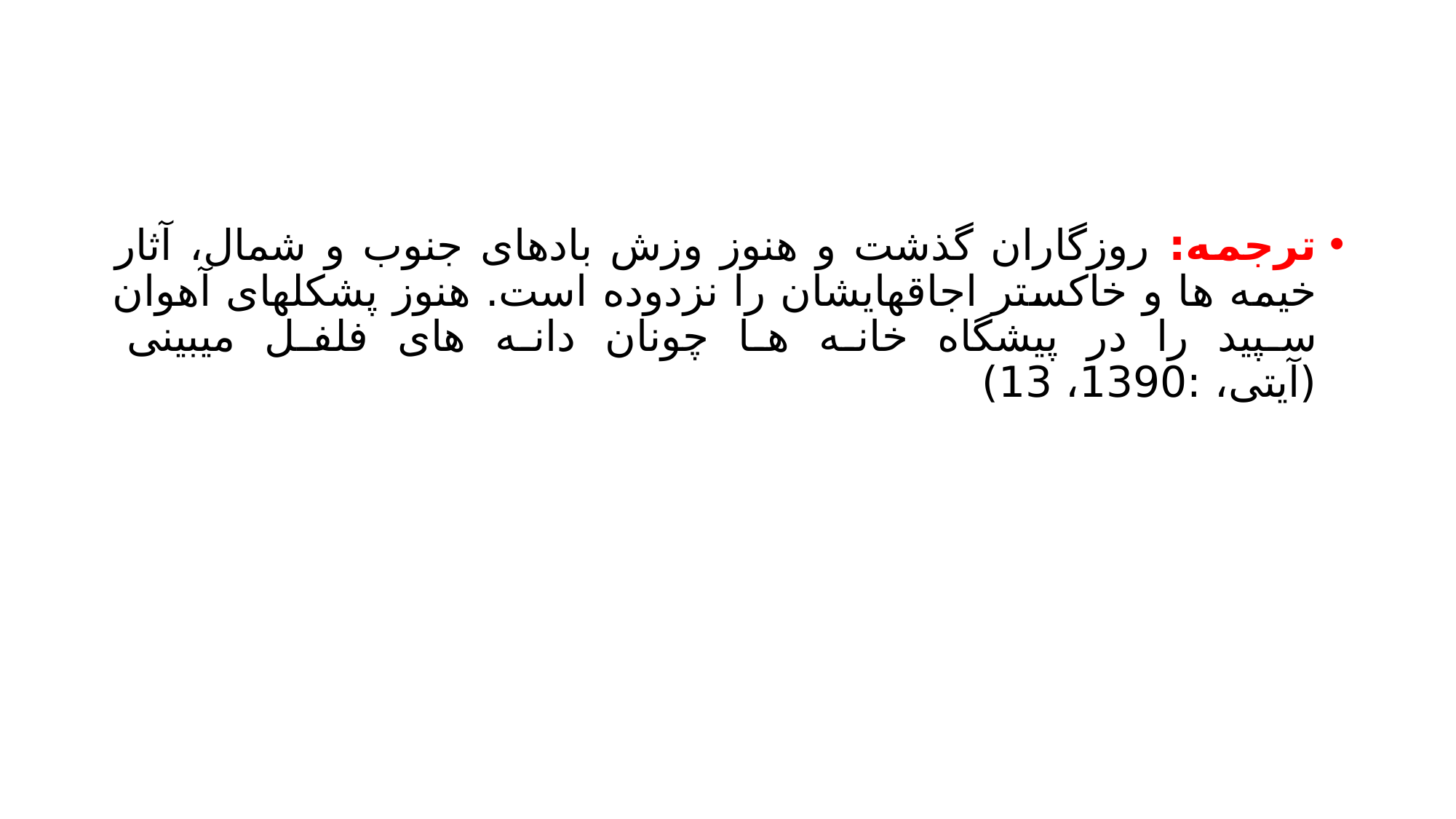

#
ترجمه: روزگاران گذشت و هنوز وزش بادهای جنوب و شمال، آثار خیمه ها و خاکستر اجاقهایشان را نزدوده است. هنوز پشکلهای آهوان سپید را در پیشگاه خانه ها چونان دانه های فلفل میبینی (آیتی، :1390، 13)